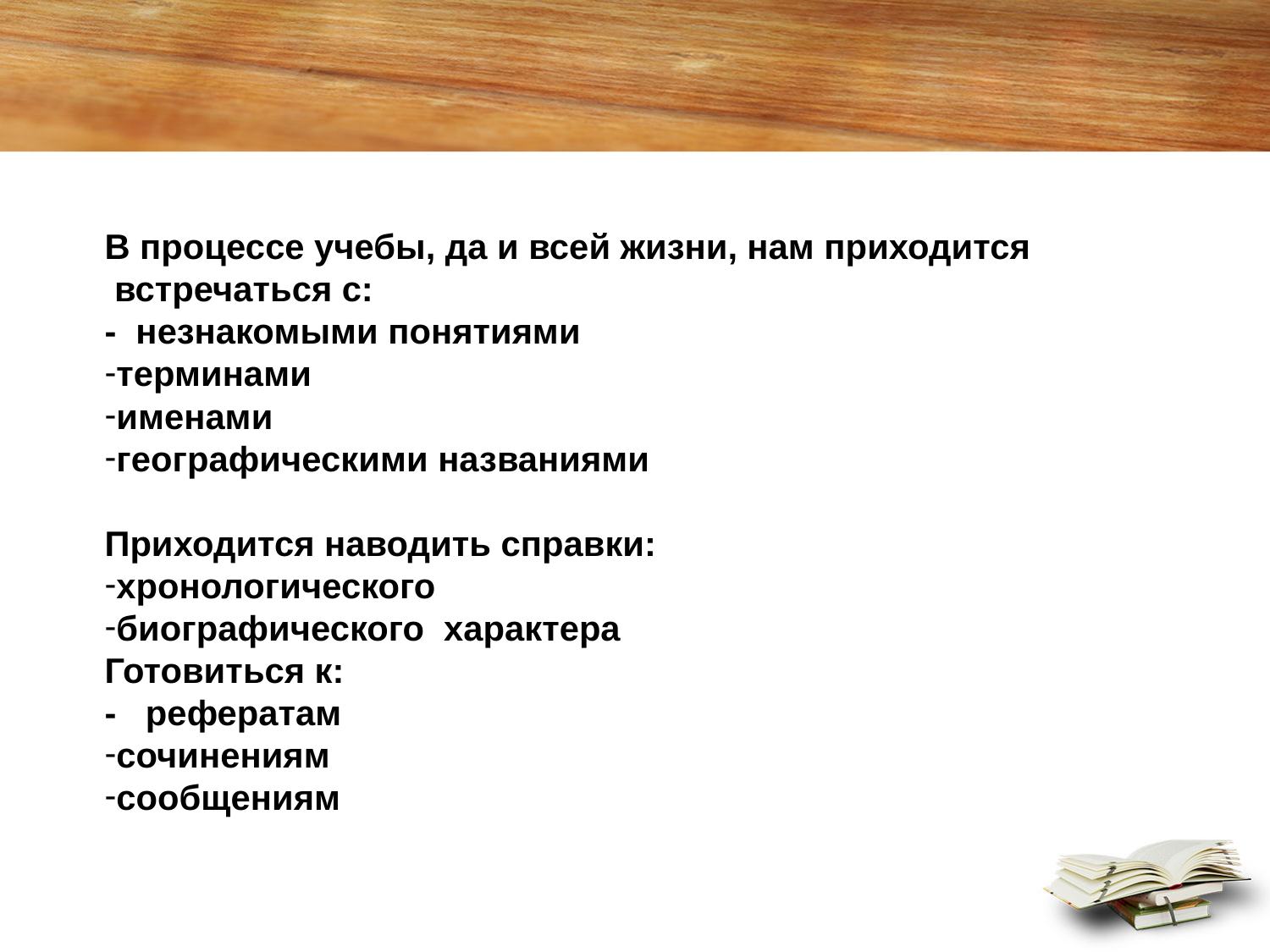

В процессе учебы, да и всей жизни, нам приходится
 встречаться с:
-  незнакомыми понятиями
терминами
именами
географическими названиями

Приходится наводить справки:
хронологического
биографического  характера
Готовиться к:
-   рефератам
сочинениям
сообщениям